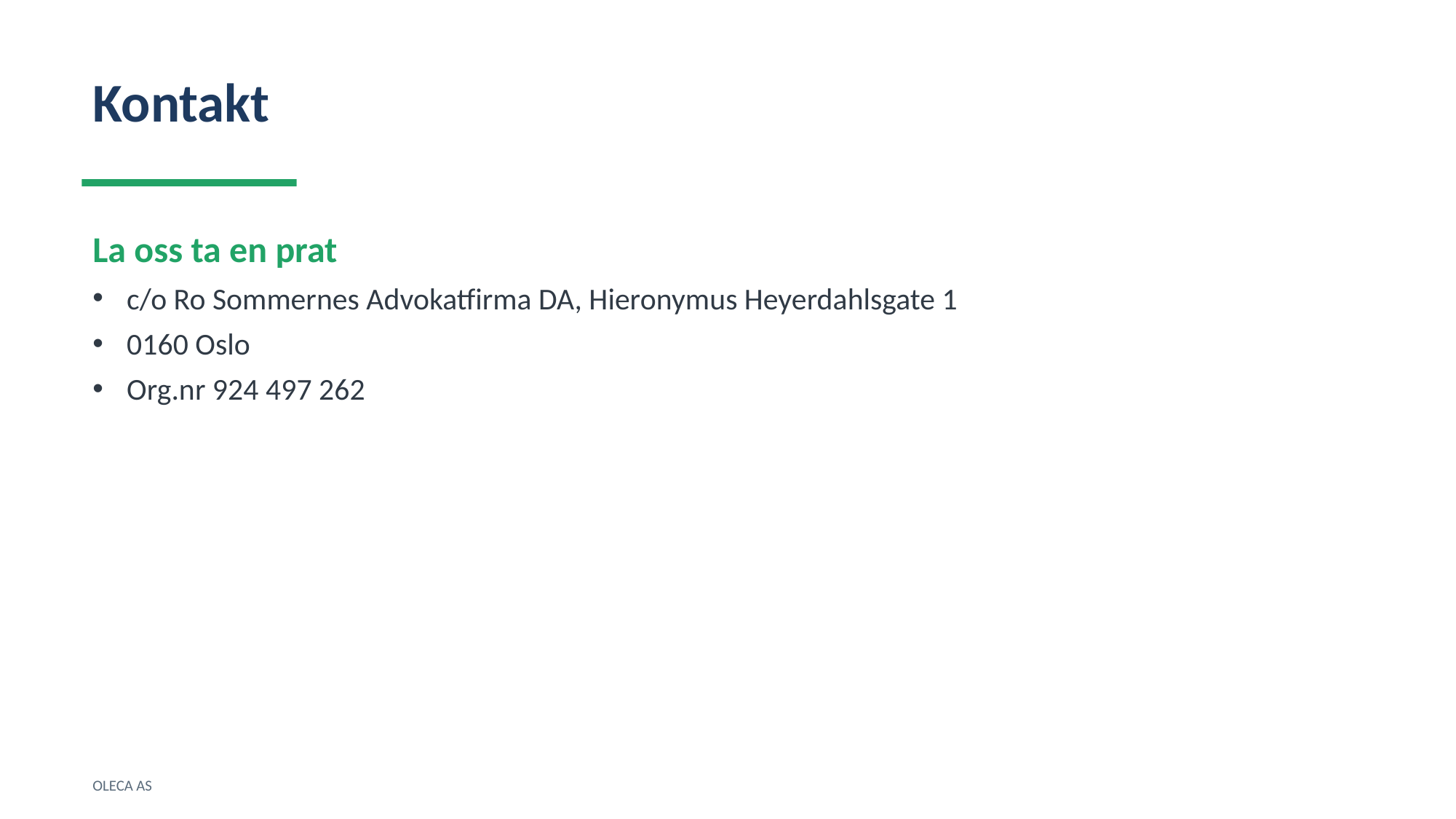

Kontakt

La oss ta en prat
c/o Ro Sommernes Advokatfirma DA, Hieronymus Heyerdahlsgate 1
0160 Oslo
Org.nr 924 497 262
OLECA AS